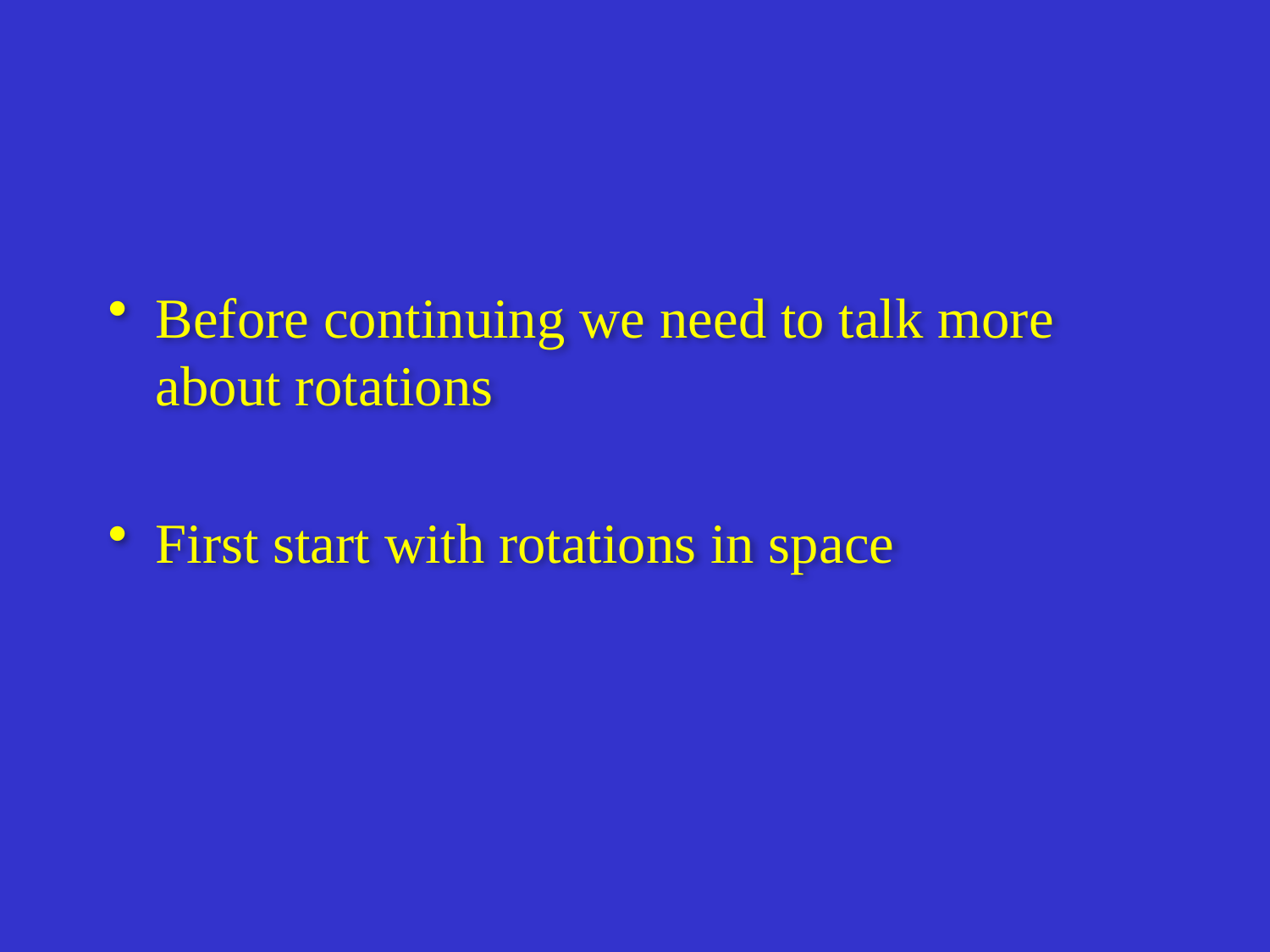

#
Before continuing we need to talk more  about rotations

First start with rotations in space